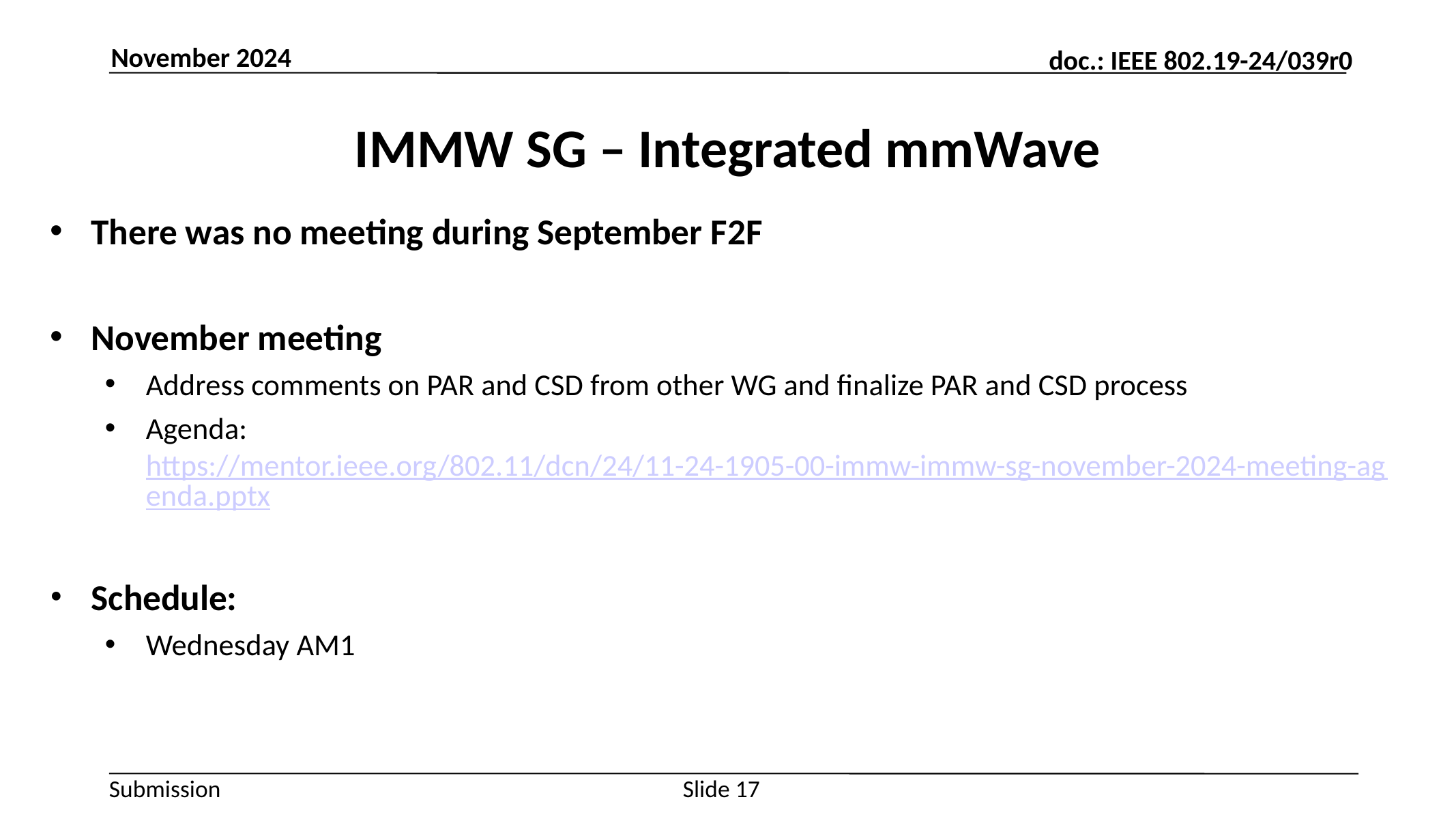

November 2024
# IMMW SG – Integrated mmWave
There was no meeting during September F2F

November meeting
Address comments on PAR and CSD from other WG and finalize PAR and CSD process
Agenda: https://mentor.ieee.org/802.11/dcn/24/11-24-1905-00-immw-immw-sg-november-2024-meeting-agenda.pptx

Schedule:
Wednesday AM1

Slide 17